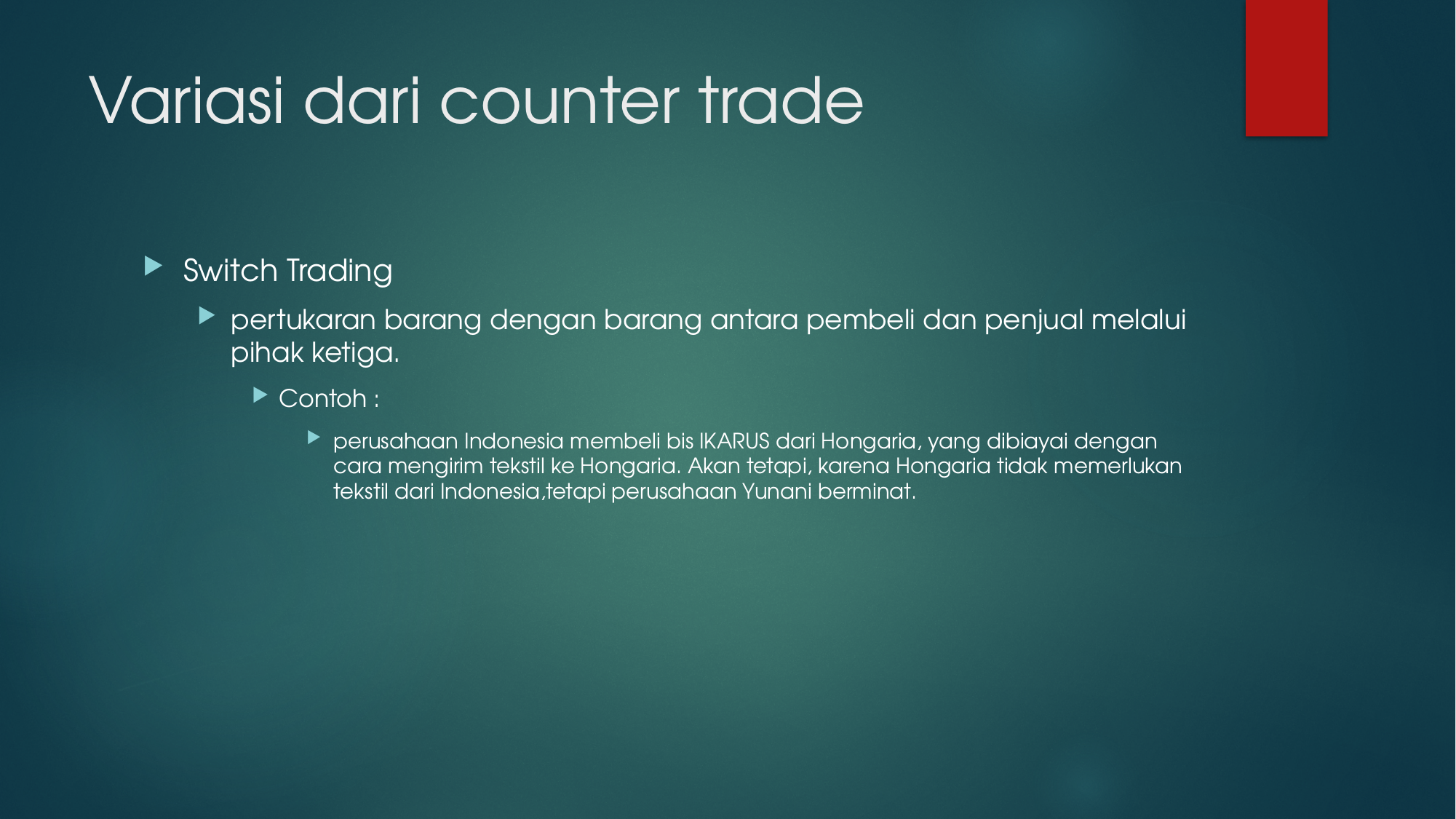

# Variasi dari counter trade
Switch Trading
pertukaran barang dengan barang antara pembeli dan penjual melalui pihak ketiga.
Contoh :
perusahaan Indonesia membeli bis IKARUS dari Hongaria, yang dibiayai dengan cara mengirim tekstil ke Hongaria. Akan tetapi, karena Hongaria tidak memerlukan tekstil dari Indonesia,tetapi perusahaan Yunani berminat.